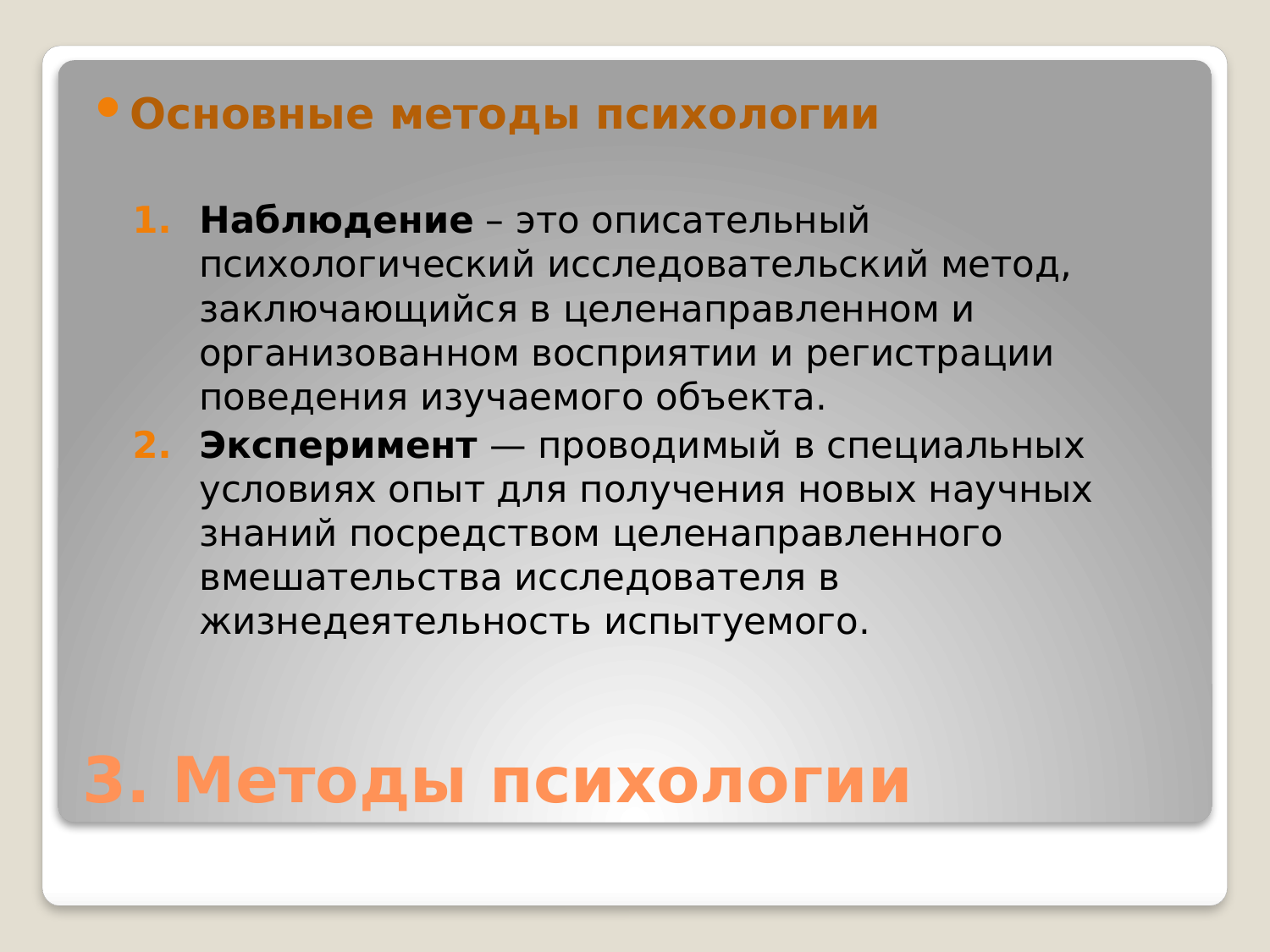

Основные методы психологии

Наблюдение – это описательный психологический исследовательский метод, заключающийся в целенаправленном и организованном восприятии и регистрации поведения изучаемого объекта.
Эксперимент — проводимый в специальных условиях опыт для получения новых научных знаний посредством целенаправленного вмешательства исследователя в жизнедеятельность испытуемого.
# 3. Методы психологии